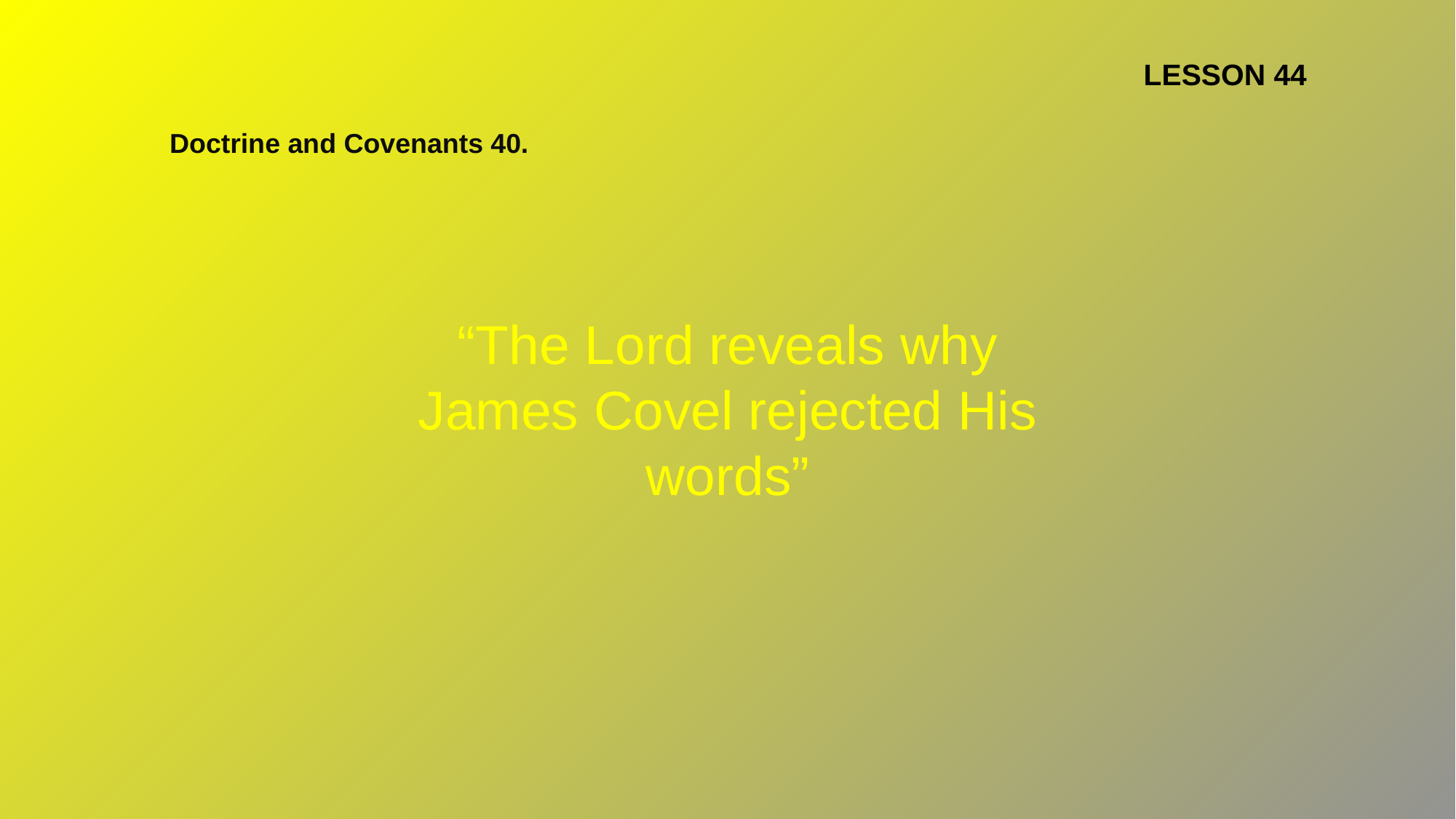

LESSON 44
Doctrine and Covenants 40.
“The Lord reveals why James Covel rejected His words”